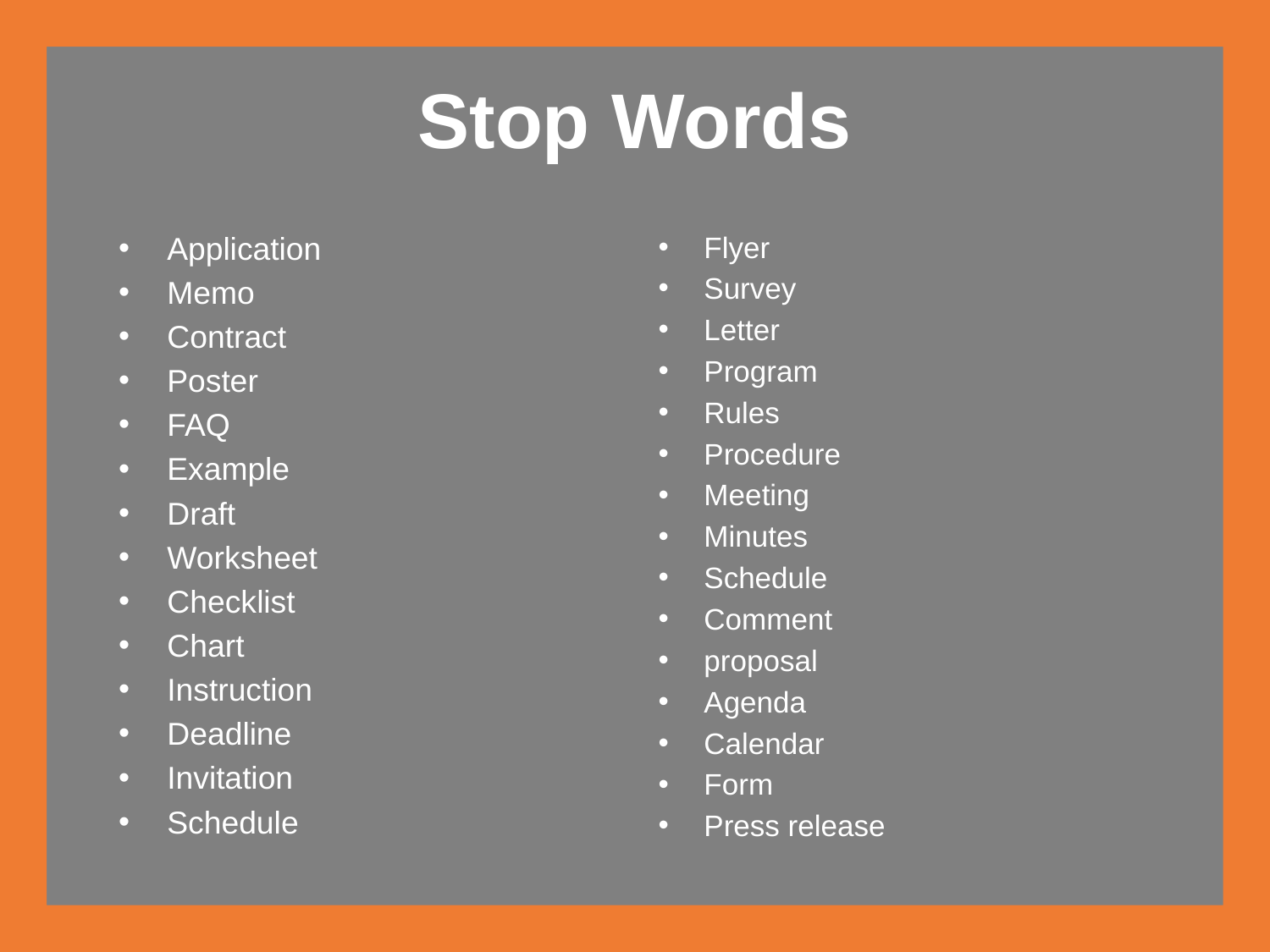

# Stop Words
Application
Memo
Contract
Poster
FAQ
Example
Draft
Worksheet
Checklist
Chart
Instruction
Deadline
Invitation
Schedule

Flyer
Survey
Letter
Program
Rules
Procedure
Meeting
Minutes
Schedule
Comment
proposal
Agenda
Calendar
Form
Press release